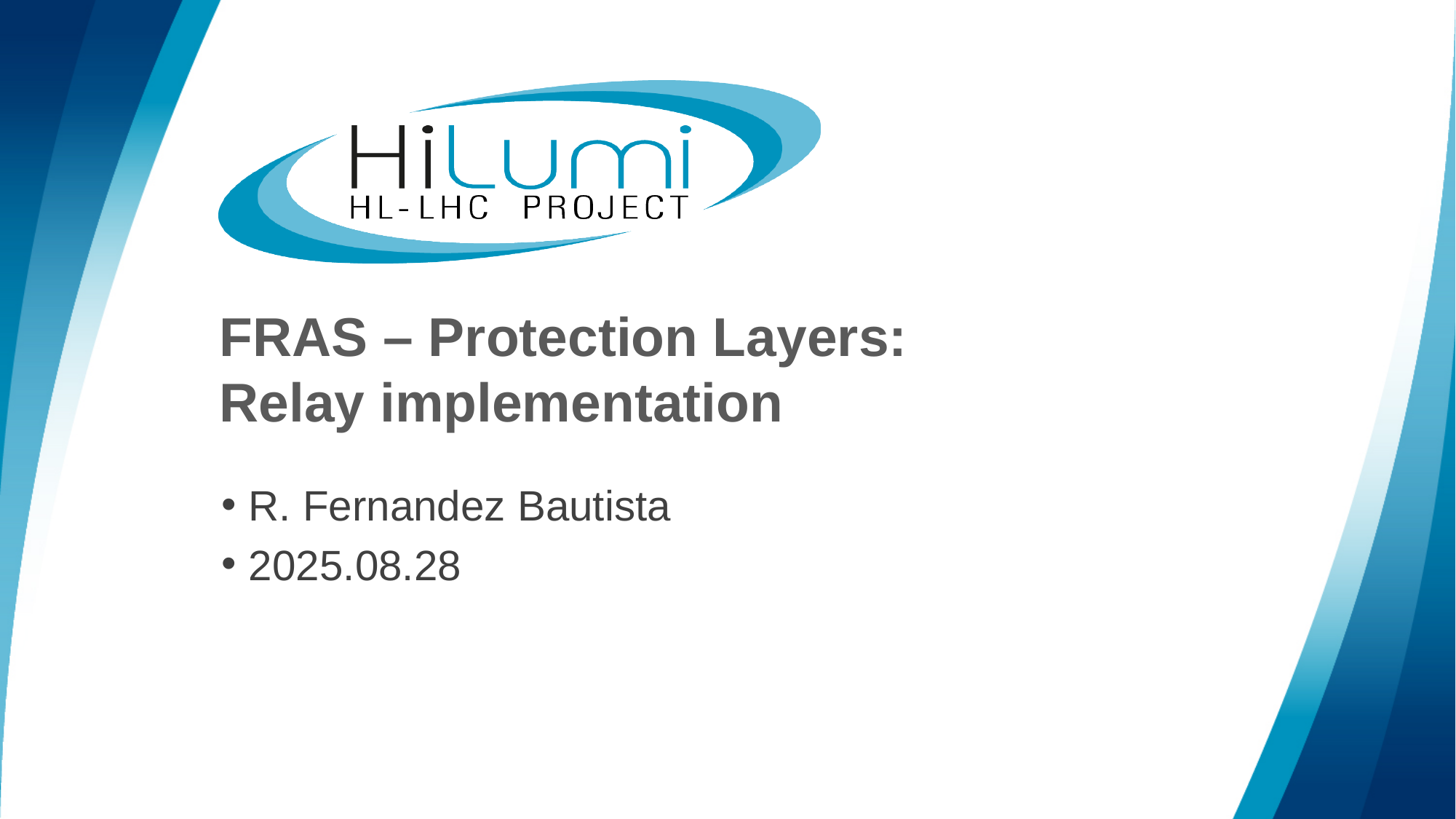

FRAS – Protection Layers:
Relay implementation
# R. Fernandez Bautista
2025.08.28